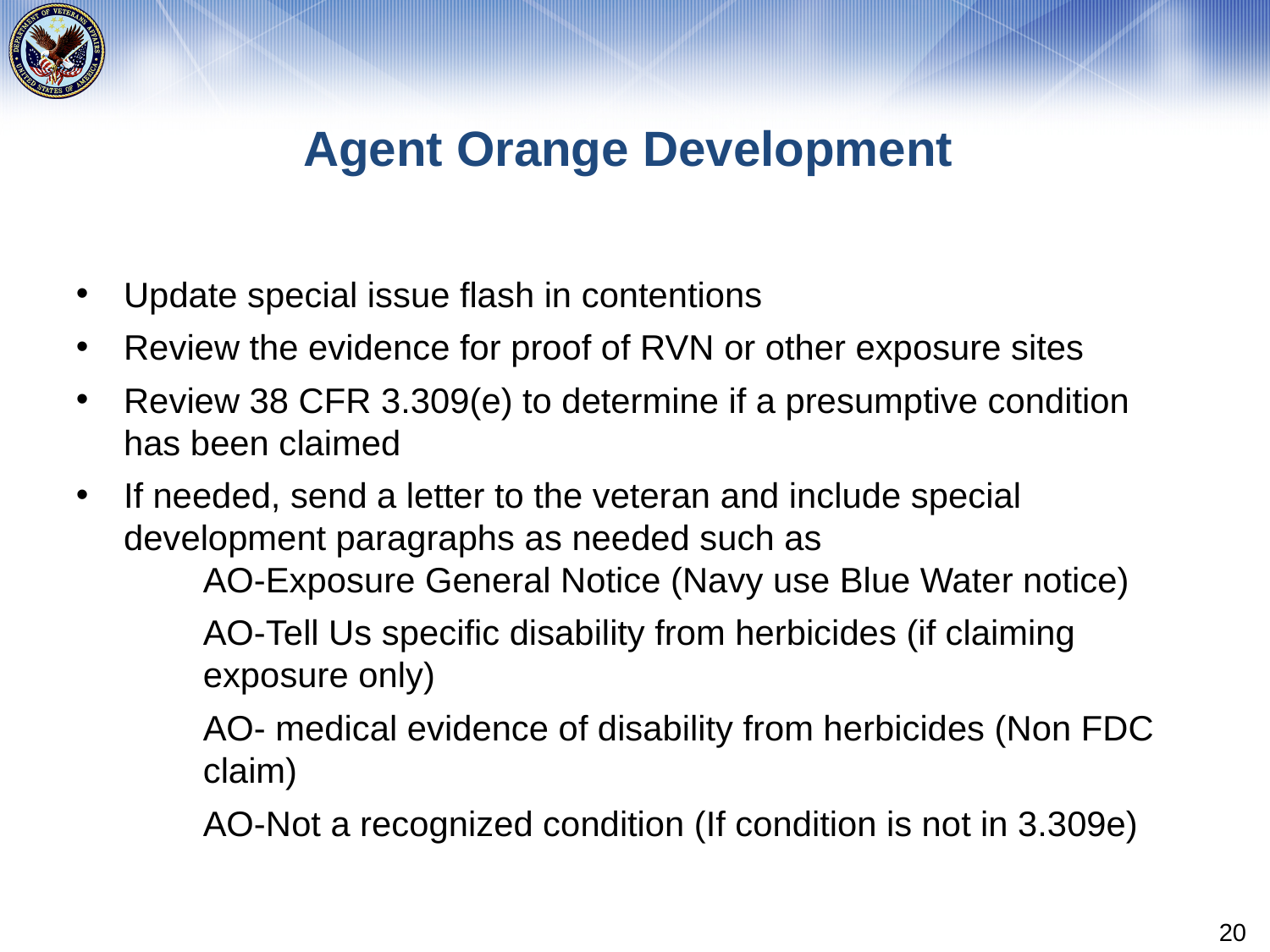

# Agent Orange Development
Update special issue flash in contentions
Review the evidence for proof of RVN or other exposure sites
Review 38 CFR 3.309(e) to determine if a presumptive condition has been claimed
If needed, send a letter to the veteran and include special development paragraphs as needed such as
AO-Exposure General Notice (Navy use Blue Water notice)
AO-Tell Us specific disability from herbicides (if claiming exposure only)
AO- medical evidence of disability from herbicides (Non FDC claim)
AO-Not a recognized condition (If condition is not in 3.309e)
20